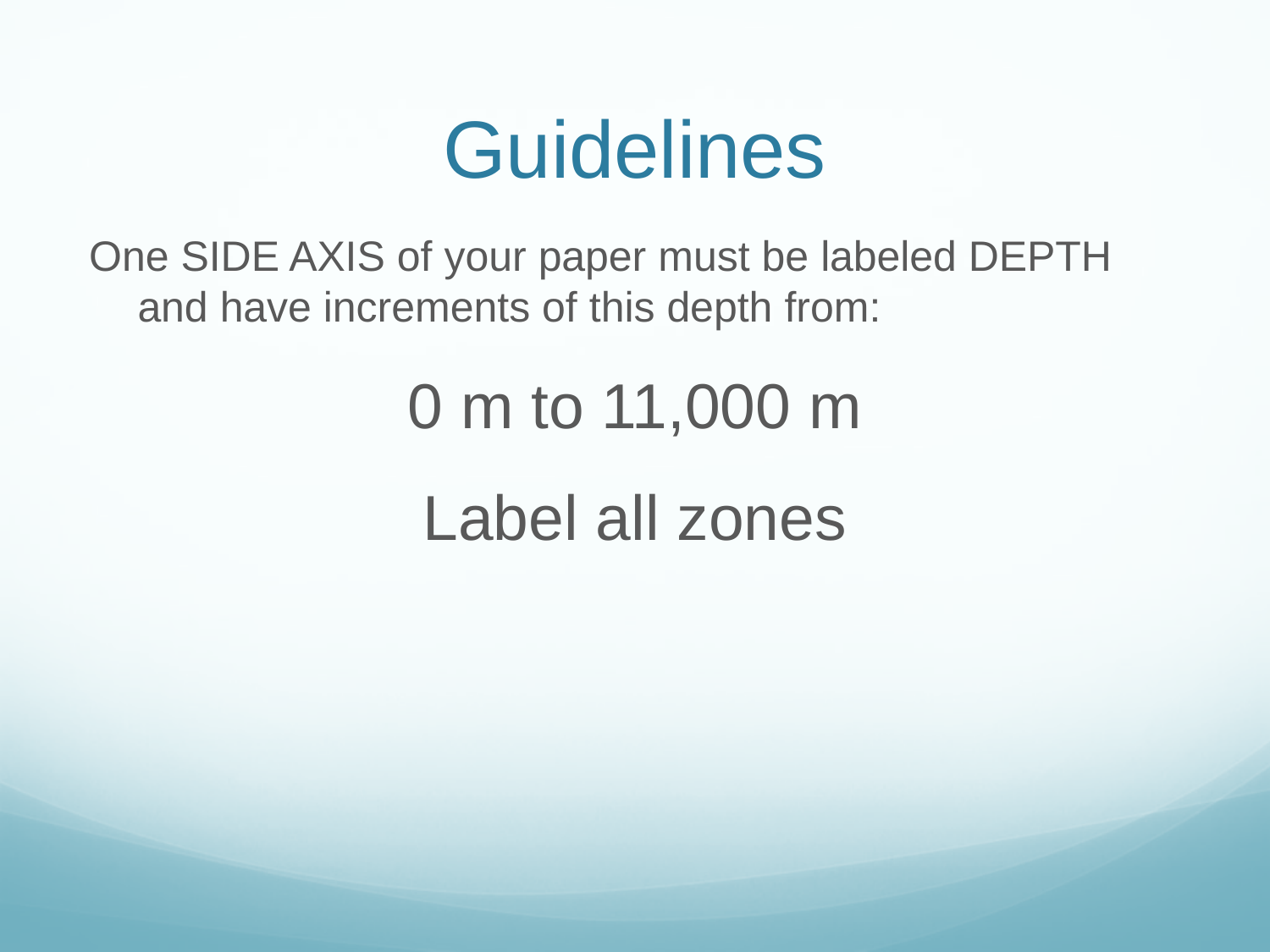

# Guidelines
One SIDE AXIS of your paper must be labeled DEPTH and have increments of this depth from:
0 m to 11,000 m
Label all zones